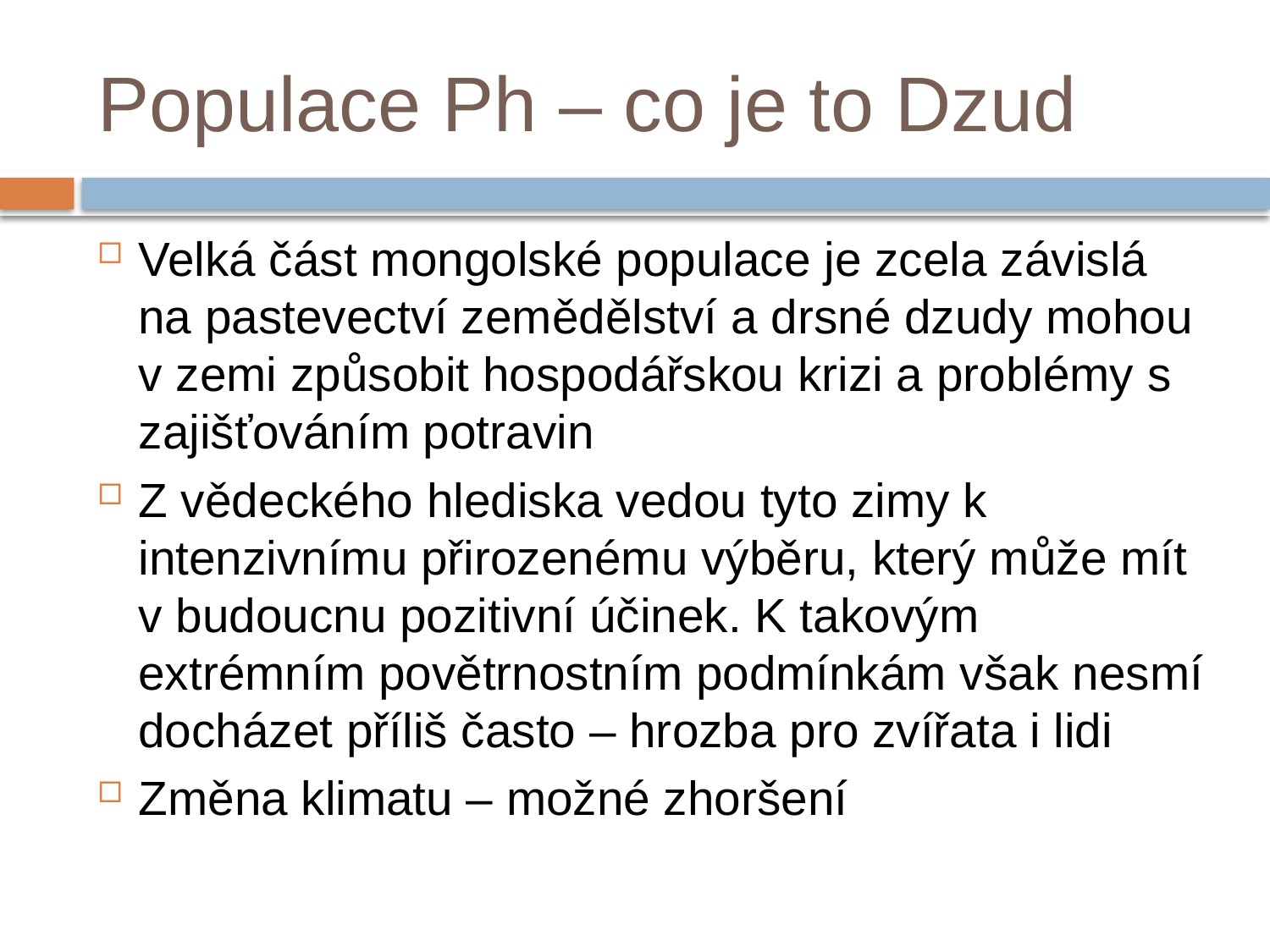

# Populace Ph – co je to Dzud
Velká část mongolské populace je zcela závislá na pastevectví zemědělství a drsné dzudy mohou v zemi způsobit hospodářskou krizi a problémy s zajišťováním potravin
Z vědeckého hlediska vedou tyto zimy k intenzivnímu přirozenému výběru, který může mít v budoucnu pozitivní účinek. K takovým extrémním povětrnostním podmínkám však nesmí docházet příliš často – hrozba pro zvířata i lidi
Změna klimatu – možné zhoršení